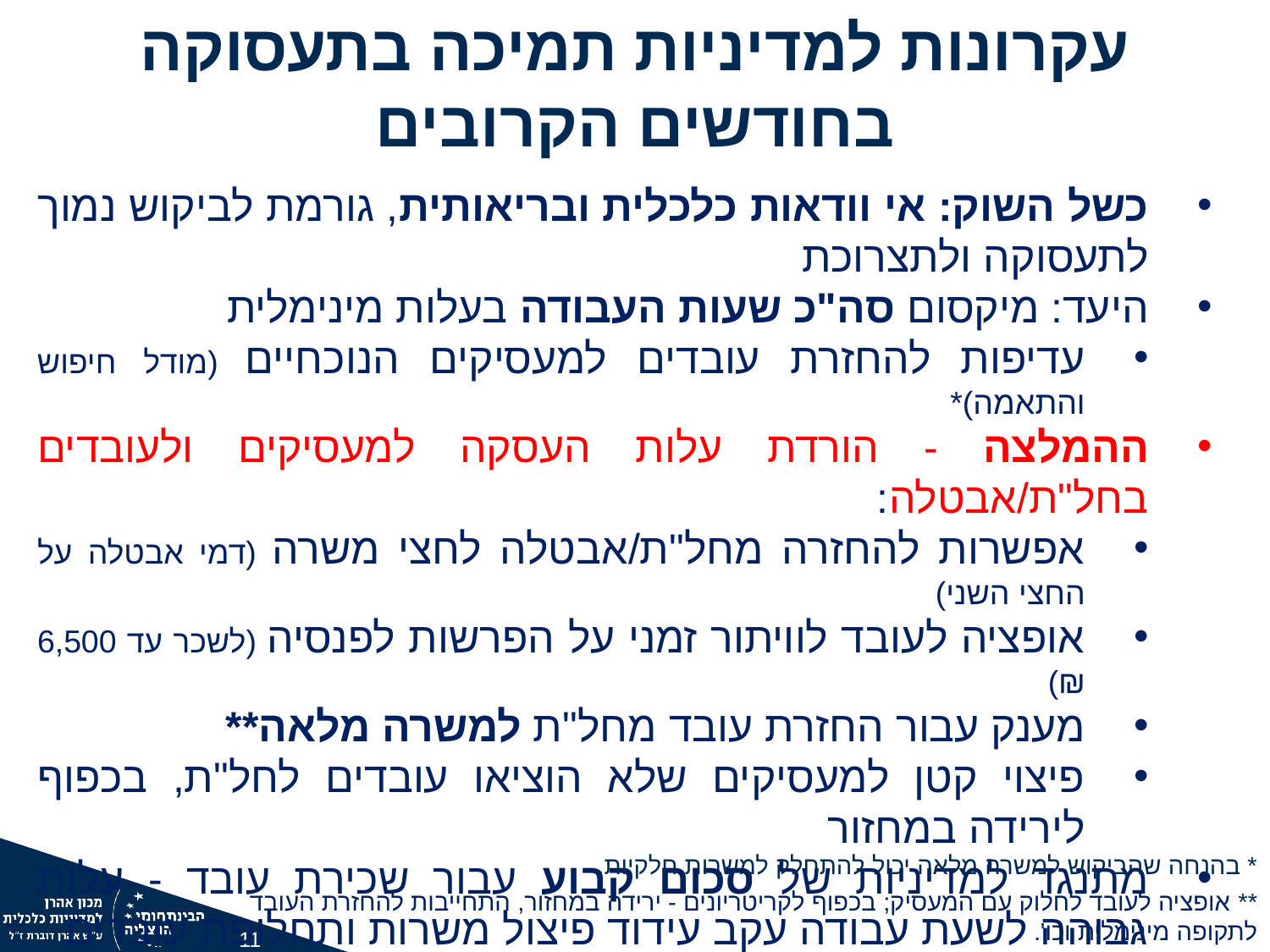

עקרונות למדיניות תמיכה בתעסוקה בחודשים הקרובים
כשל השוק: אי וודאות כלכלית ובריאותית, גורמת לביקוש נמוך לתעסוקה ולתצרוכת
היעד: מיקסום סה"כ שעות העבודה בעלות מינימלית
עדיפות להחזרת עובדים למעסיקים הנוכחיים (מודל חיפוש והתאמה)*
ההמלצה - הורדת עלות העסקה למעסיקים ולעובדים בחל"ת/אבטלה:
אפשרות להחזרה מחל"ת/אבטלה לחצי משרה (דמי אבטלה על החצי השני)
אופציה לעובד לוויתור זמני על הפרשות לפנסיה (לשכר עד 6,500 ₪)
מענק עבור החזרת עובד מחל"ת למשרה מלאה**
פיצוי קטן למעסיקים שלא הוציאו עובדים לחל"ת, בכפוף לירידה במחזור
מתנגד למדיניות של סכום קבוע עבור שכירת עובד - עלות גבוהה לשעת עבודה עקב עידוד פיצול משרות ותחלופת עובדים
* בהנחה שהביקוש למשרה מלאה יכול להתחלק למשרות חלקיות.
** אופציה לעובד לחלוק עם המעסיק; בכפוף לקריטריונים - ירידה במחזור, התחייבות להחזרת העובד לתקופה מינימלית וכו'.